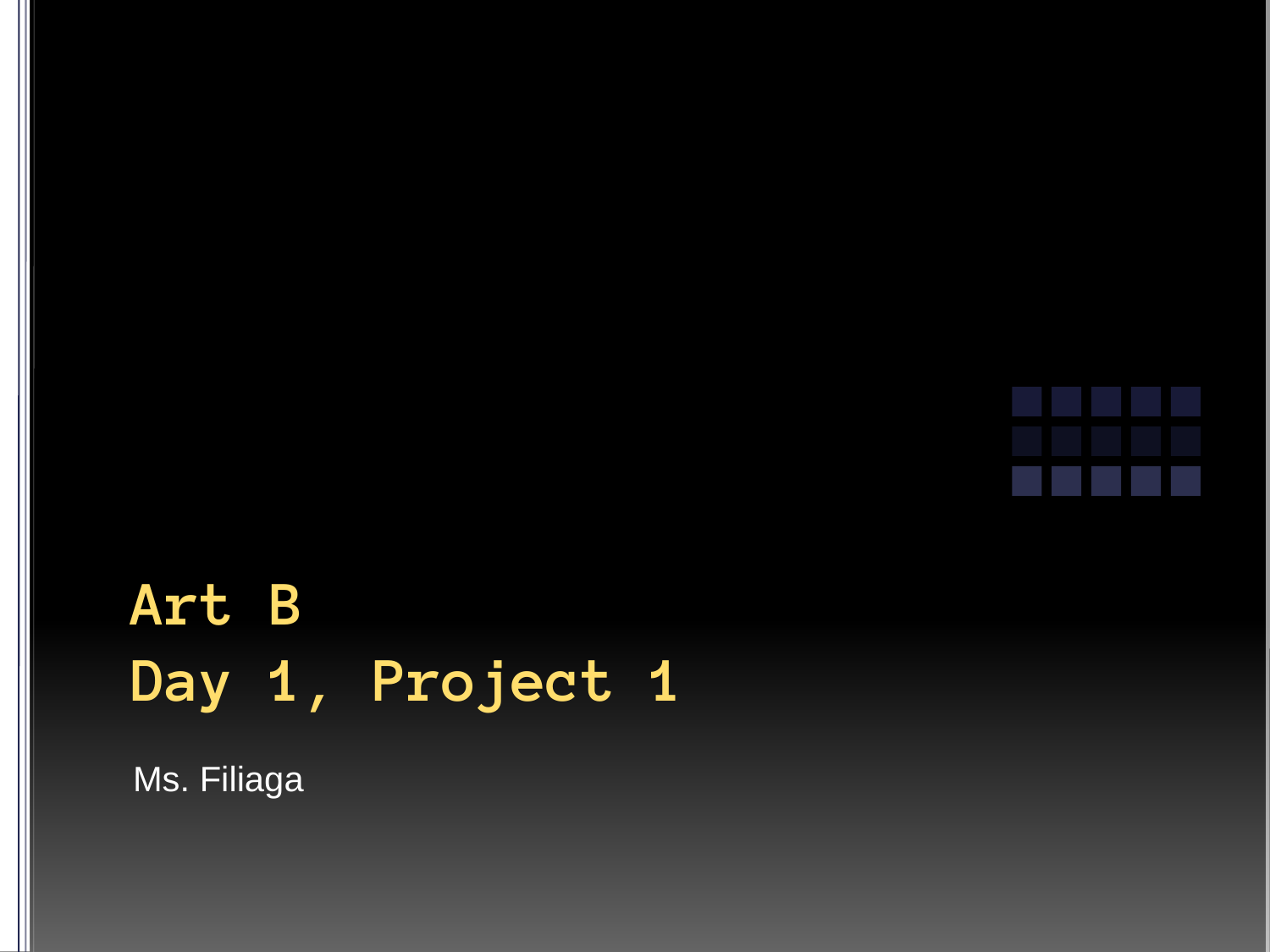

# Art B Day 1, Project 1
Ms. Filiaga